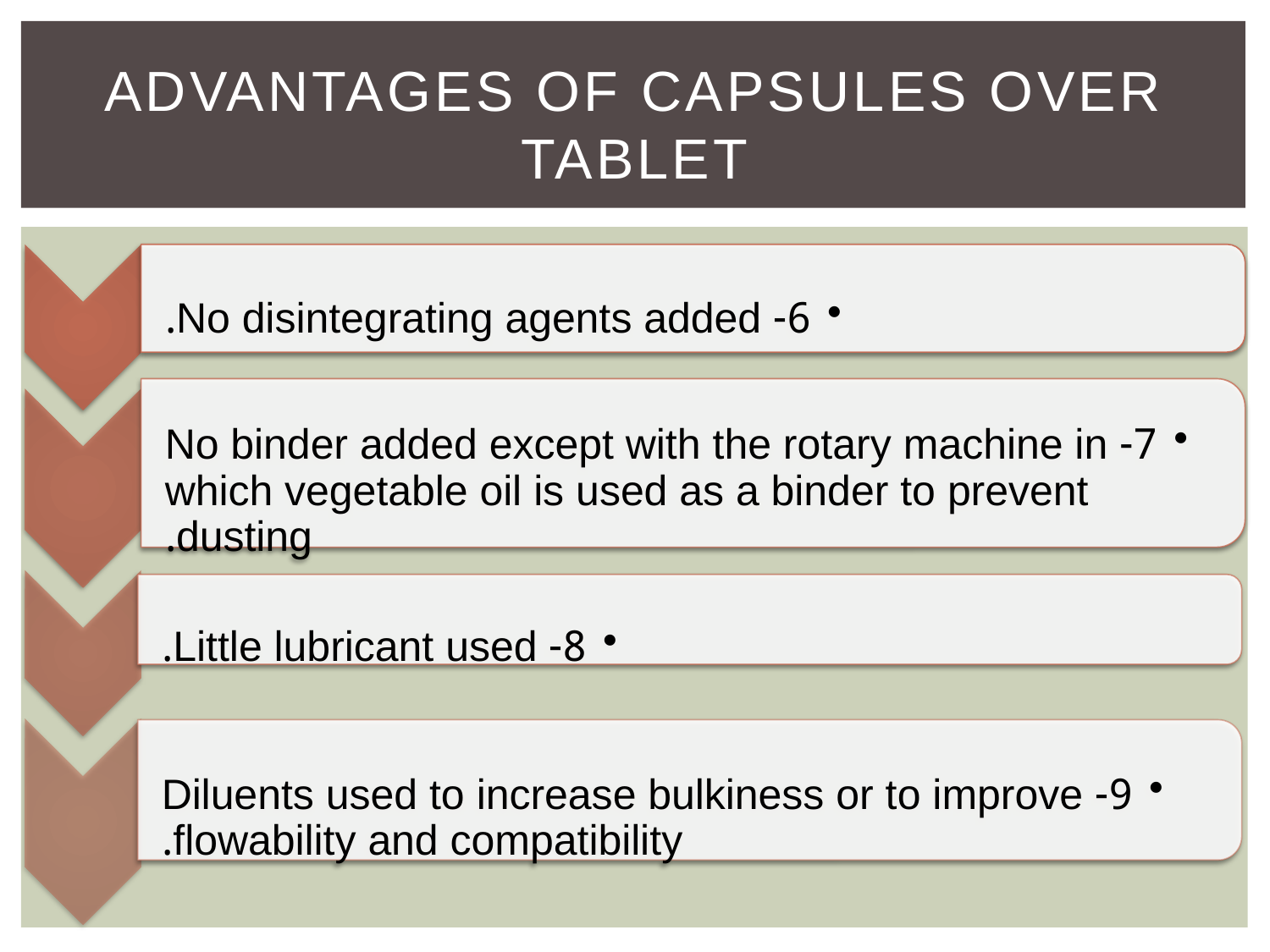

# Advantages of capsules over tablet

6- No disintegrating agents added.

7- No binder added except with the rotary machine in which vegetable oil is used as a binder to prevent dusting.

8- Little lubricant used.

9- Diluents used to increase bulkiness or to improve flowability and compatibility.